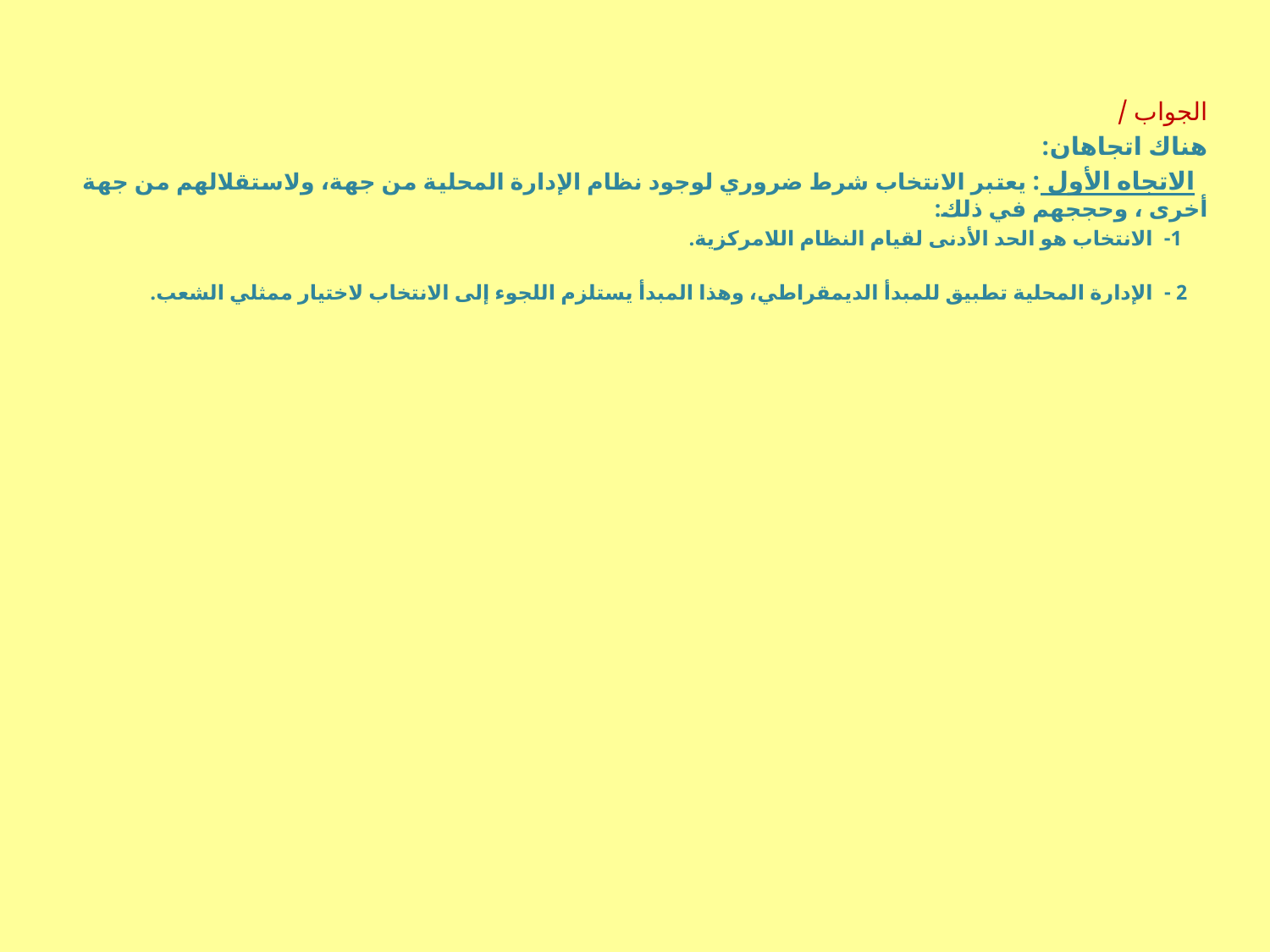

الجواب /
هناك اتجاهان:
  الاتجاه الأول : يعتبر الانتخاب شرط ضروري لوجود نظام الإدارة المحلية من جهة، ولاستقلالهم من جهة أخرى ، وحججهم في ذلك:
 1-  الانتخاب هو الحد الأدنى لقيام النظام اللامركزية.

2 -  الإدارة المحلية تطبيق للمبدأ الديمقراطي، وهذا المبدأ يستلزم اللجوء إلى الانتخاب لاختيار ممثلي الشعب.